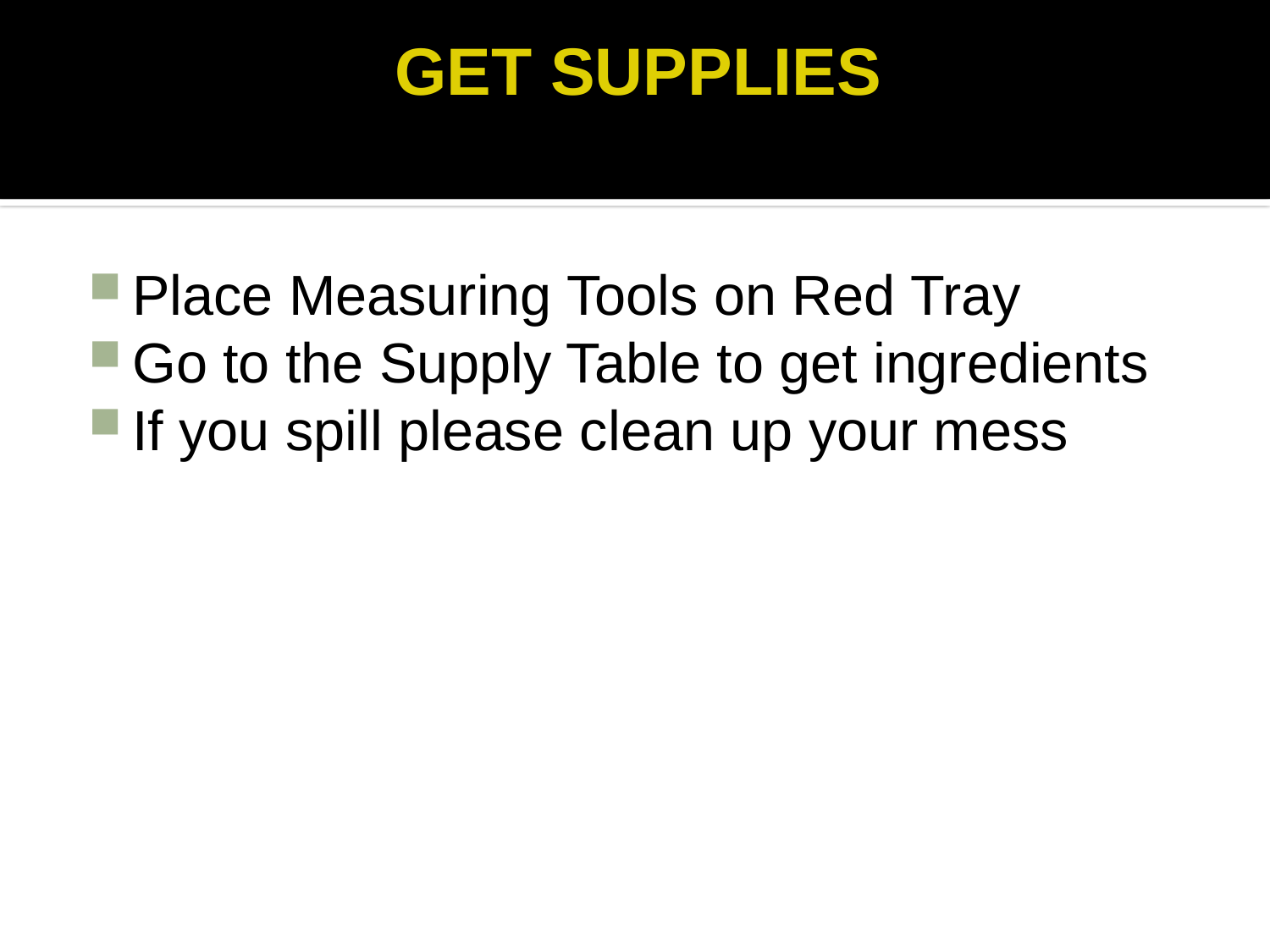

# GET SUPPLIES
Place Measuring Tools on Red Tray
Go to the Supply Table to get ingredients
If you spill please clean up your mess